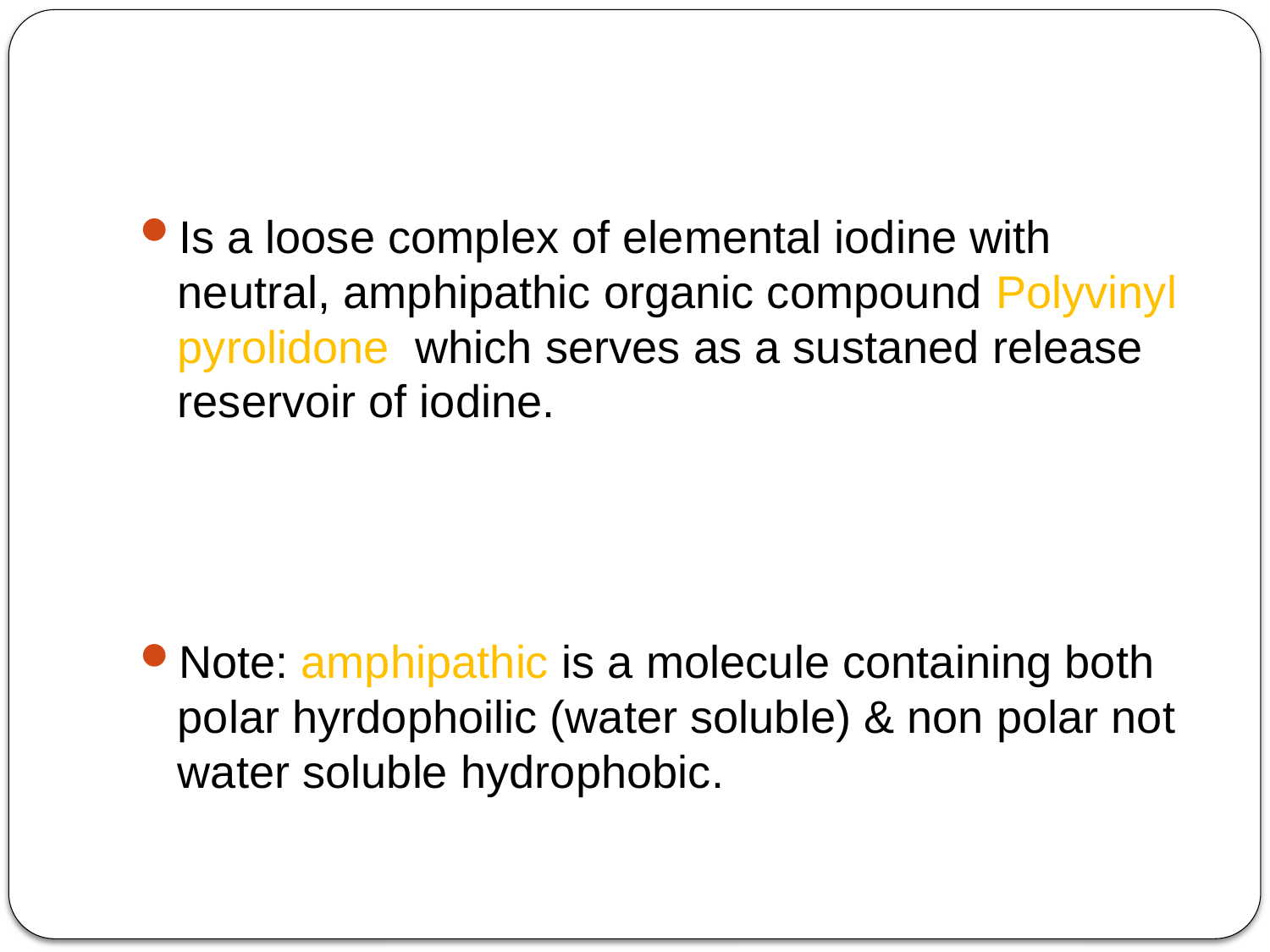

#
Is a loose complex of elemental iodine with neutral, amphipathic organic compound Polyvinyl pyrolidone  which serves as a sustaned release reservoir of iodine.

Note: amphipathic is a molecule containing both polar hyrdophoilic (water soluble) & non polar not water soluble hydrophobic.